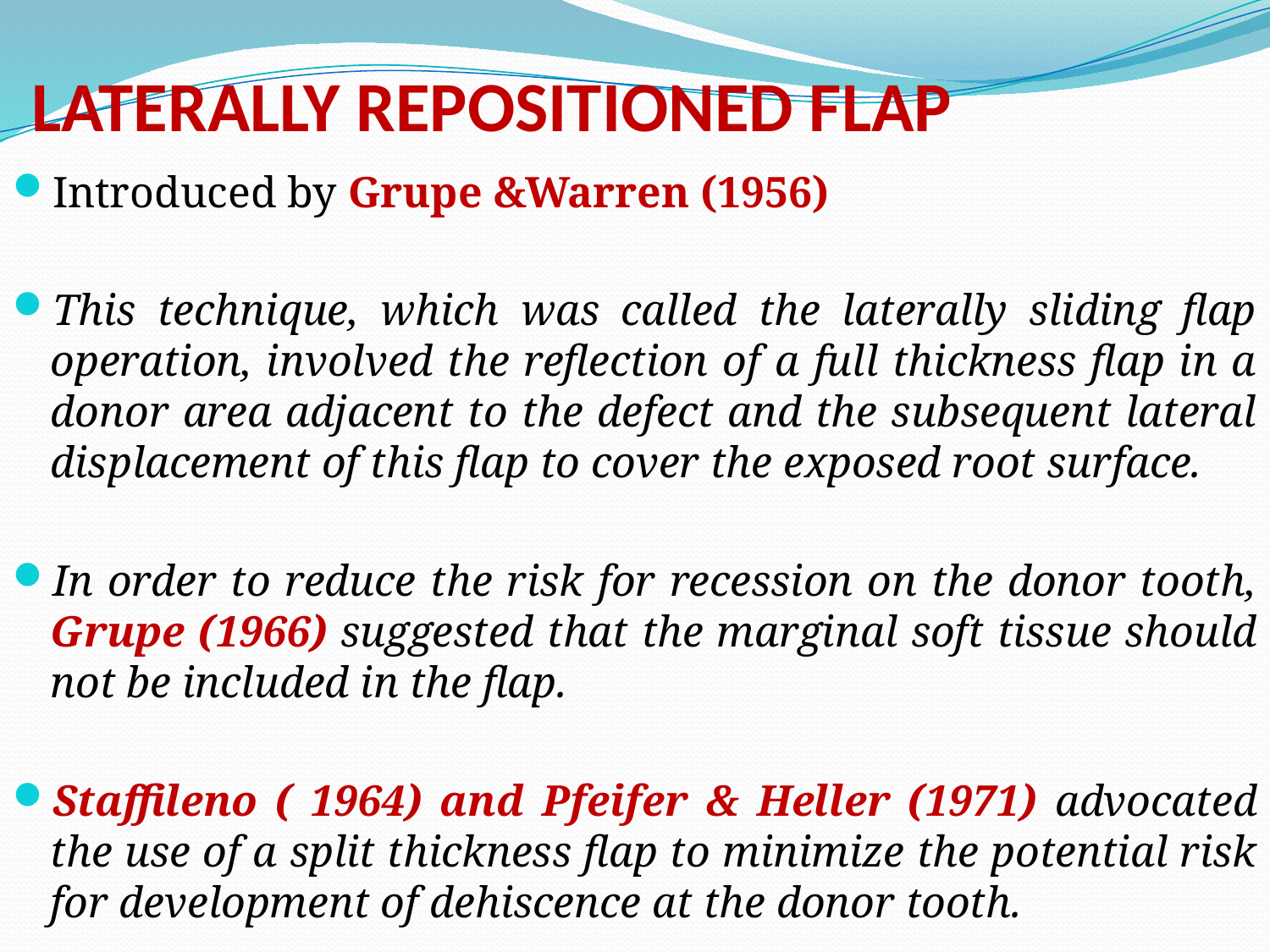

# LATERALLY REPOSITIONED FLAP
Introduced by Grupe &Warren (1956)

This technique, which was called the laterally sliding flap operation, involved the reflection of a full thickness flap in a donor area adjacent to the defect and the subsequent lateral displacement of this flap to cover the exposed root surface.

In order to reduce the risk for recession on the donor tooth, Grupe (1966) suggested that the marginal soft tissue should not be included in the flap.

Staffileno ( 1964) and Pfeifer & Heller (1971) advocated the use of a split thickness flap to minimize the potential risk for development of dehiscence at the donor tooth.